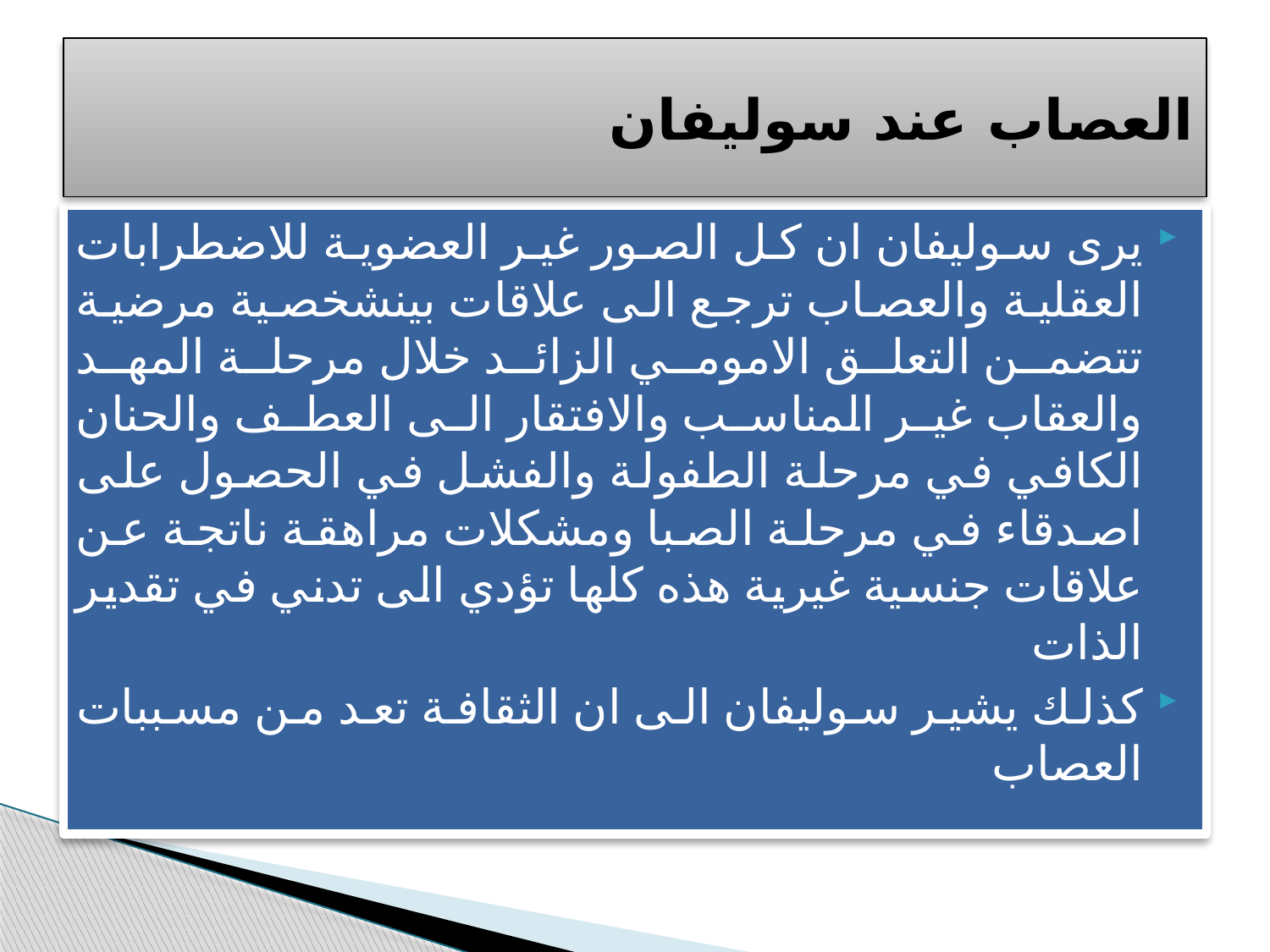

# العصاب عند سوليفان
يرى سوليفان ان كل الصور غير العضوية للاضطرابات العقلية والعصاب ترجع الى علاقات بينشخصية مرضية تتضمن التعلق الامومي الزائد خلال مرحلة المهد والعقاب غير المناسب والافتقار الى العطف والحنان الكافي في مرحلة الطفولة والفشل في الحصول على اصدقاء في مرحلة الصبا ومشكلات مراهقة ناتجة عن علاقات جنسية غيرية هذه كلها تؤدي الى تدني في تقدير الذات
كذلك يشير سوليفان الى ان الثقافة تعد من مسببات العصاب